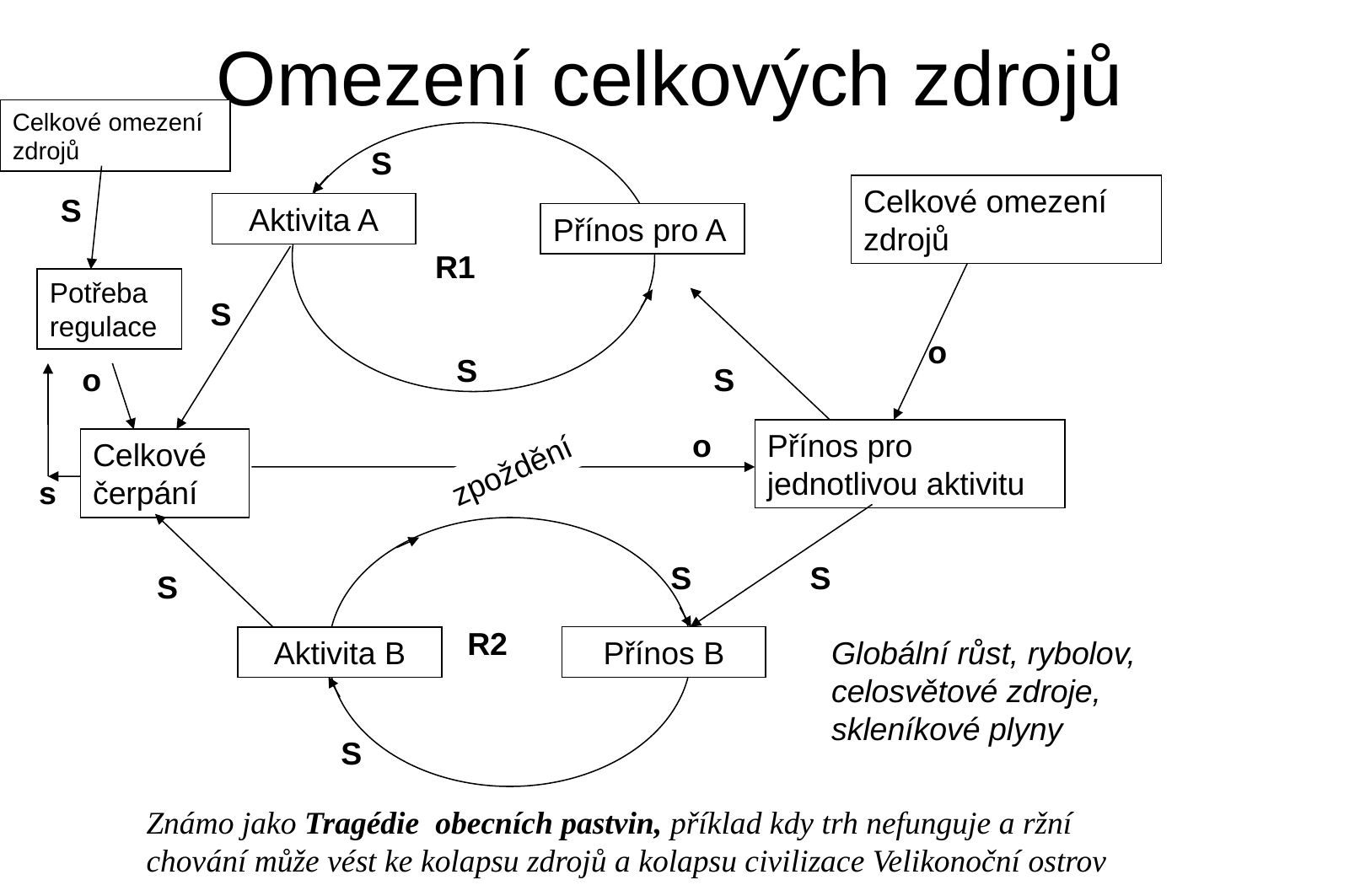

Omezení celkových zdrojů
Celkové omezení zdrojů

S

Celkové omezení zdrojů
Celkové omezení zdrojů

S
Aktivita A
Přínos pro A
R1

Potřeba regulace
S

o
S
o
S

o
Přínos pro jednotlivou aktivitu
Celkové čerpání

zpoždění
s

S
S
S

R2
Přínos B
Globální růst, rybolov, celosvětové zdroje, skleníkové plyny
Aktivita B

S
Známo jako Tragédie  obecních pastvin, příklad kdy trh nefunguje a ržní chování může vést ke kolapsu zdrojů a kolapsu civilizace Velikonoční ostrov